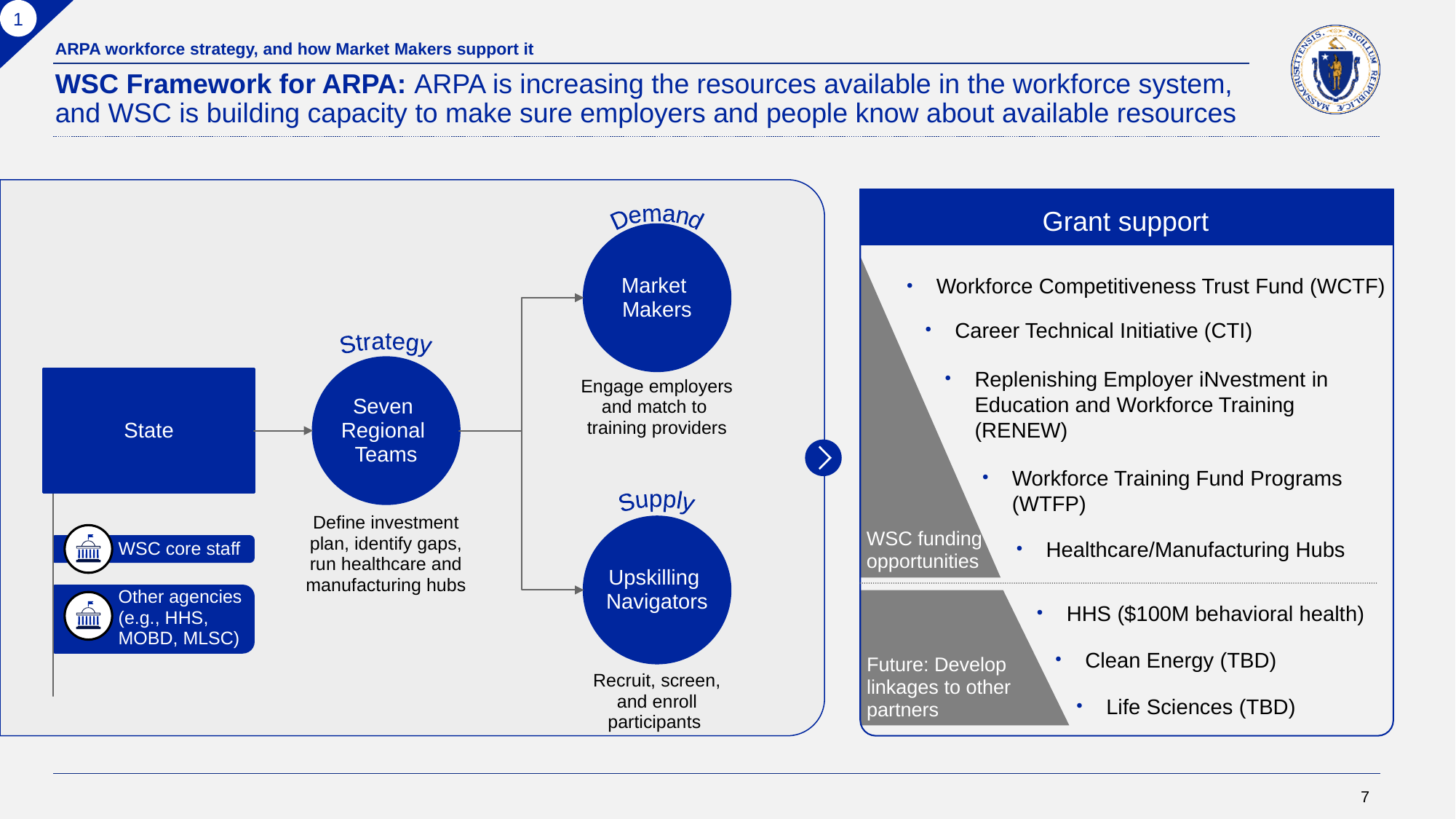

1

ARPA workforce strategy, and how Market Makers support it

# WSC Framework for ARPA: ARPA is increasing the resources available in the workforce system, and WSC is building capacity to make sure employers and people know about available resources
Grant support
Demand
Market
Makers

Workforce Competitiveness Trust Fund (WCTF)
Career Technical Initiative (CTI)
Strategy
Replenishing Employer iNvestment in Education and Workforce Training (RENEW)
Seven
Regional
Teams
State
Engage employers and match to
training providers

Workforce Training Fund Programs (WTFP)

Supply
Define investment plan, identify gaps, run healthcare and manufacturing hubs
Upskilling
Navigators

WSC funding opportunities
Healthcare/Manufacturing Hubs

WSC core staff
Other agencies (e.g., HHS, MOBD, MLSC)
HHS ($100M behavioral health)

Clean Energy (TBD)
Future: Develop linkages to other partners
Recruit, screen, and enroll participants
Life Sciences (TBD)